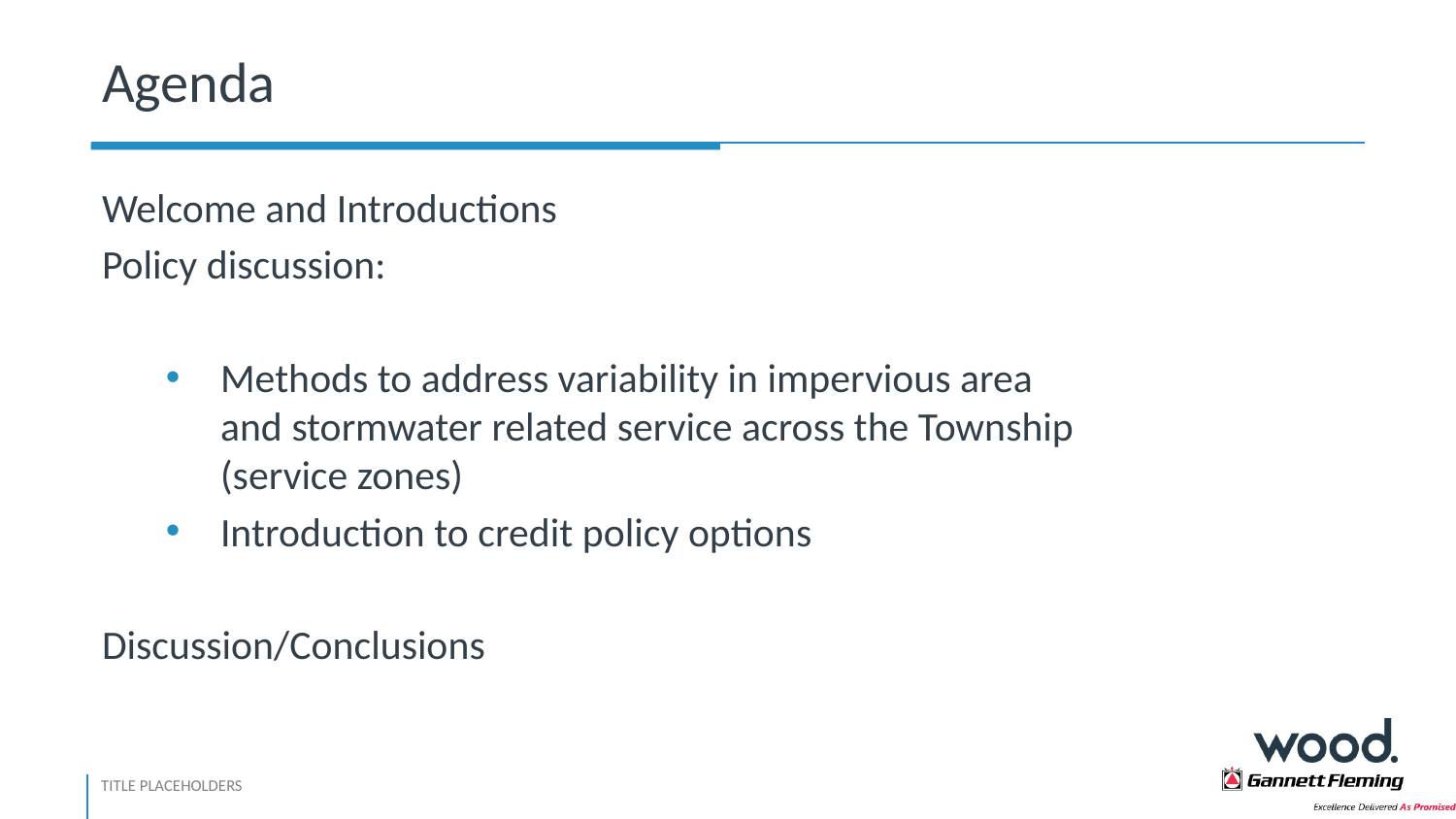

# Agenda
Welcome and Introductions
Policy discussion:

Methods to address variability in impervious area and stormwater related service across the Township (service zones)
Introduction to credit policy options

Discussion/Conclusions

TITLE PLACEHOLDERS